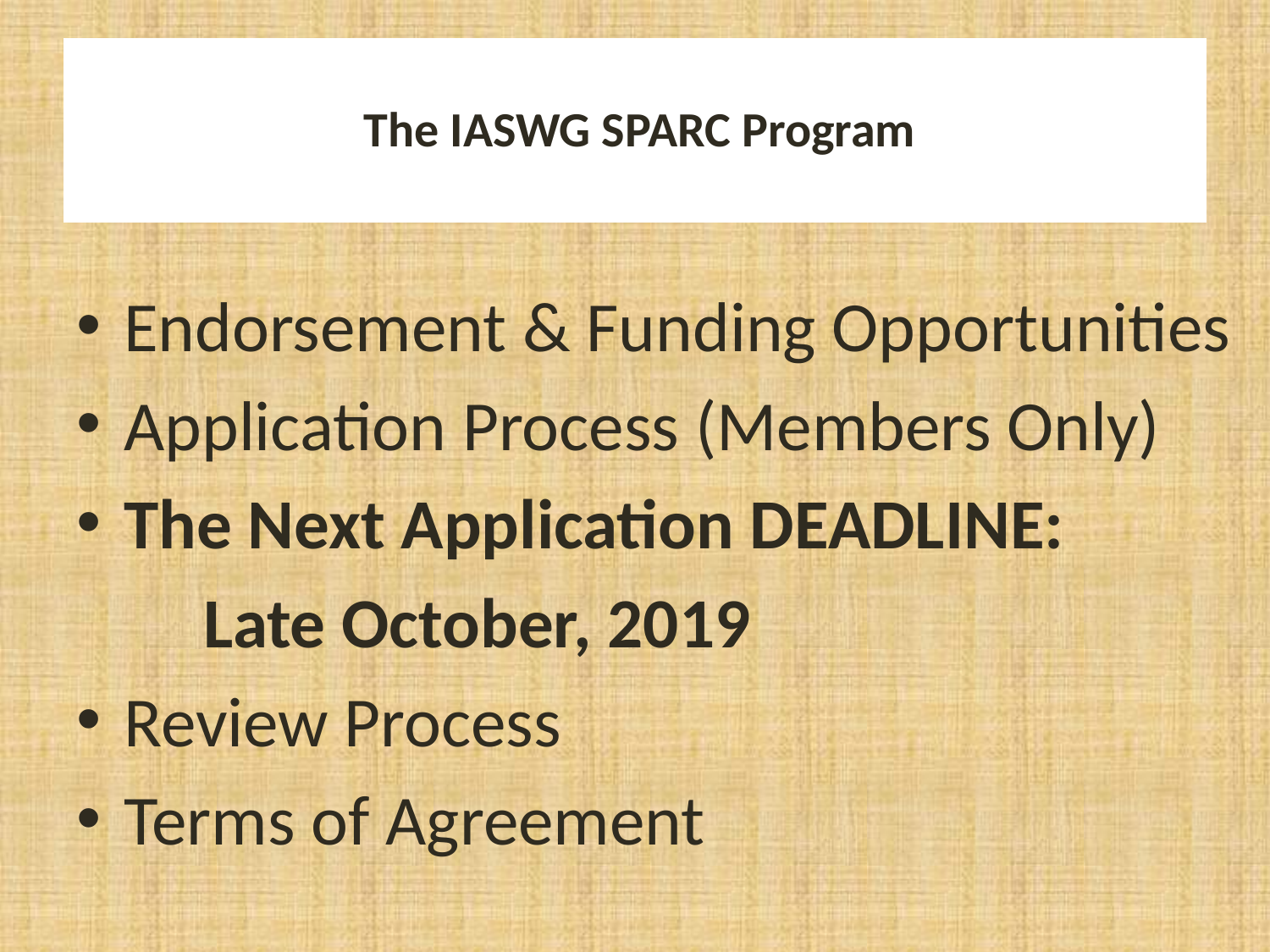

# The IASWG SPARC Program
Endorsement & Funding Opportunities
Application Process (Members Only)
The Next Application DEADLINE:
	Late October, 2019
Review Process
Terms of Agreement